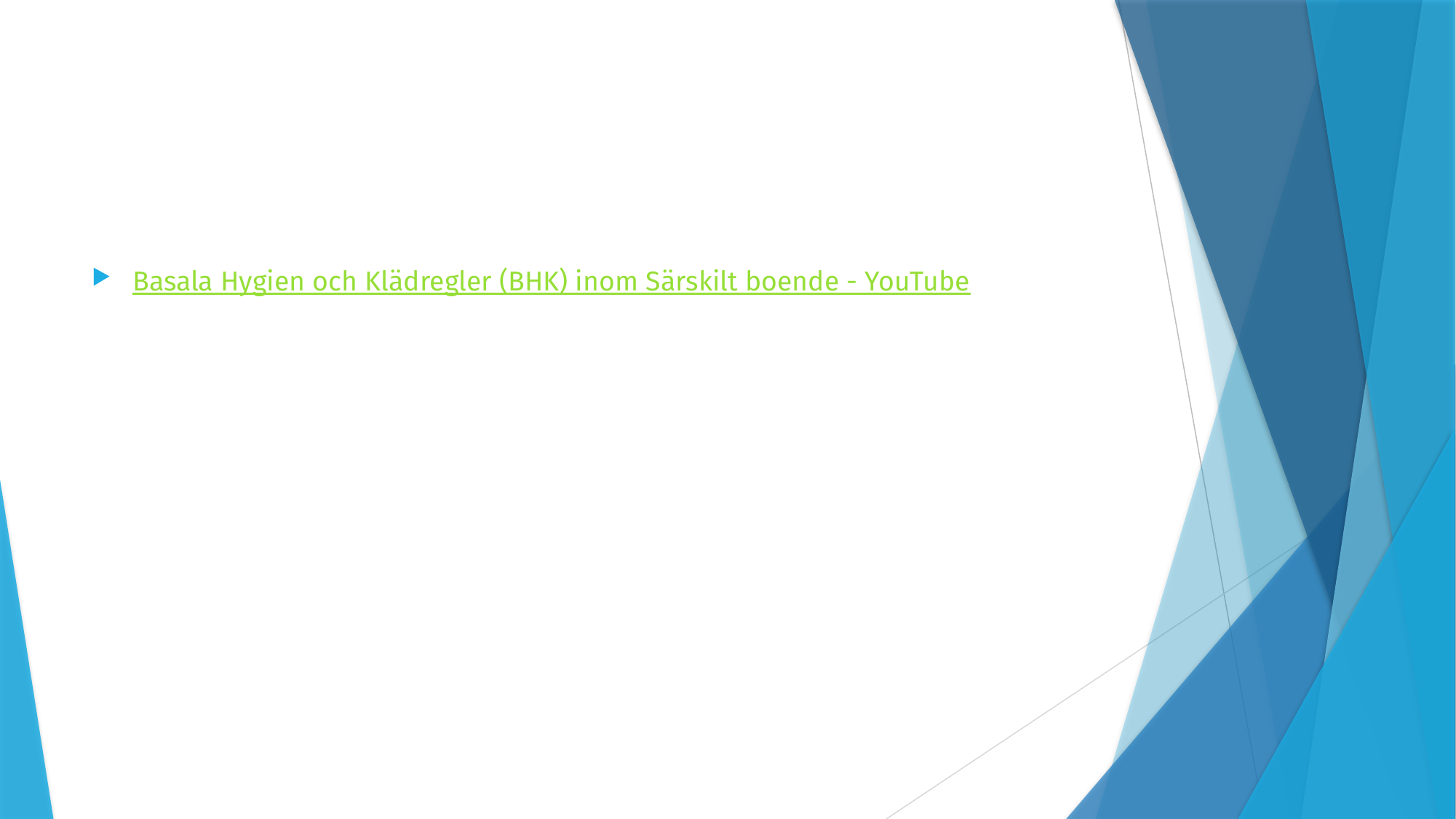

#
Basala Hygien och Klädregler (BHK) inom Särskilt boende - YouTube